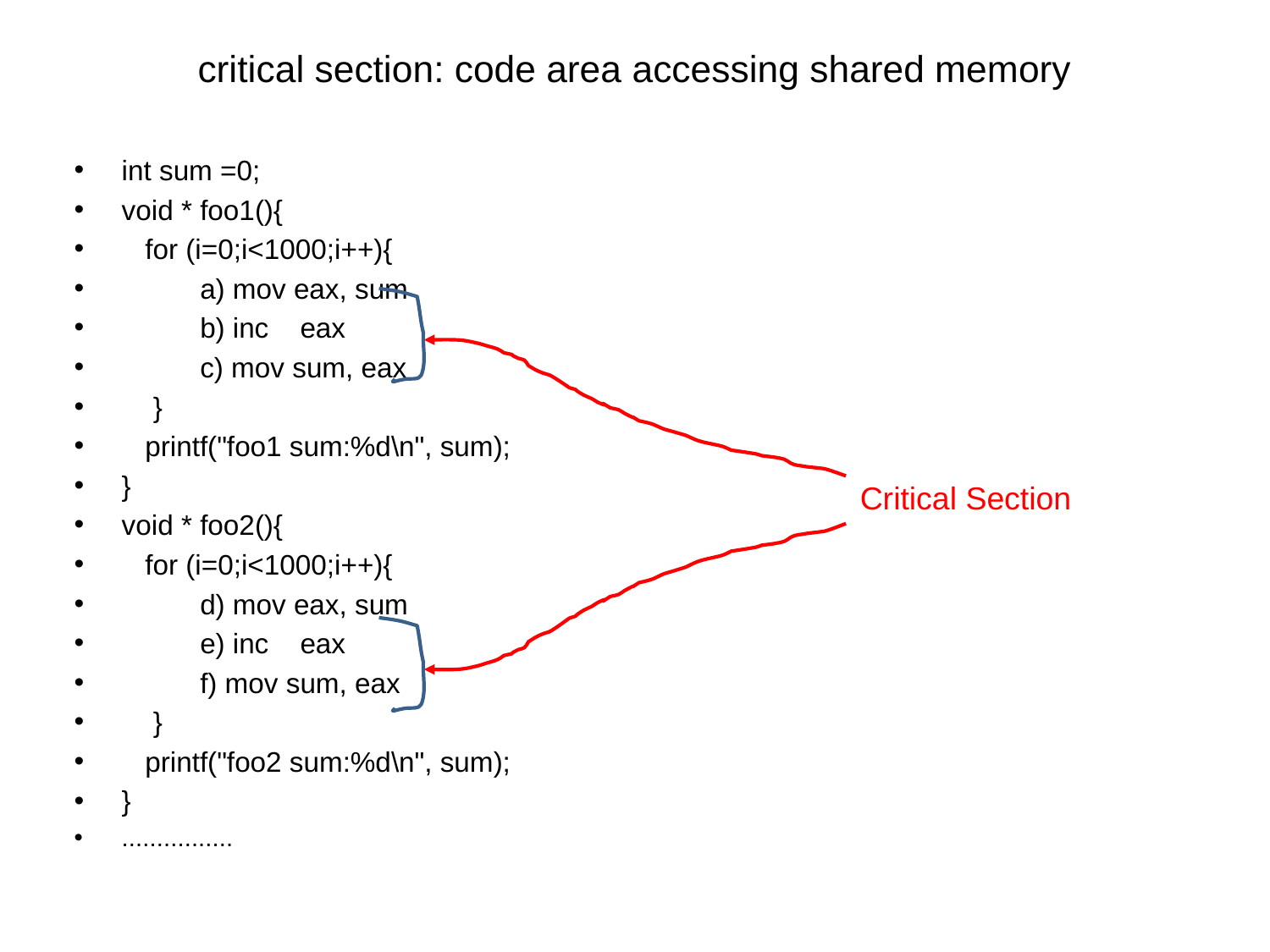

# critical section: code area accessing shared memory
int sum =0;
void * foo1(){
   for (i=0;i<1000;i++){
          a) mov eax, sum
          b) inc    eax
          c) mov sum, eax
    }
   printf("foo1 sum:%d\n", sum);
}
void * foo2(){
   for (i=0;i<1000;i++){
          d) mov eax, sum
          e) inc    eax
          f) mov sum, eax
    }
   printf("foo2 sum:%d\n", sum);
}
................

Critical Section